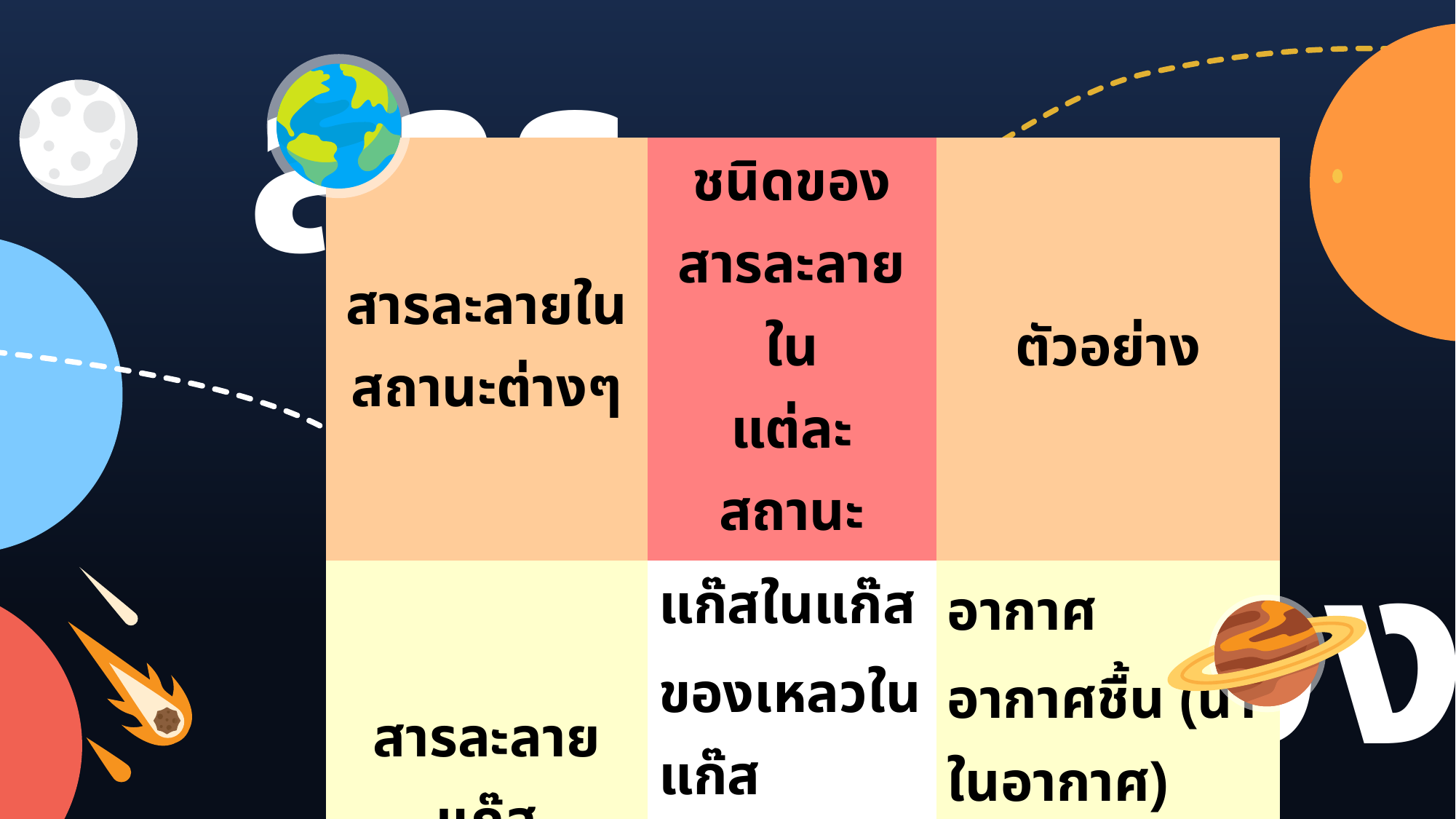

ชนิดของสาร

| สารละลายในสถานะต่างๆ | ชนิดของสารละลายใน แต่ละสถานะ | ตัวอย่าง |
| --- | --- | --- |
| สารละลายแก๊ส | แก๊สในแก๊ส ของเหลวในแก๊ส ของแข็งในแก๊ส | อากาศ อากาศชื้น (น้ำในอากาศ) I2 (ของแข็ง) ในอากาศ |

ชนิดของสาร